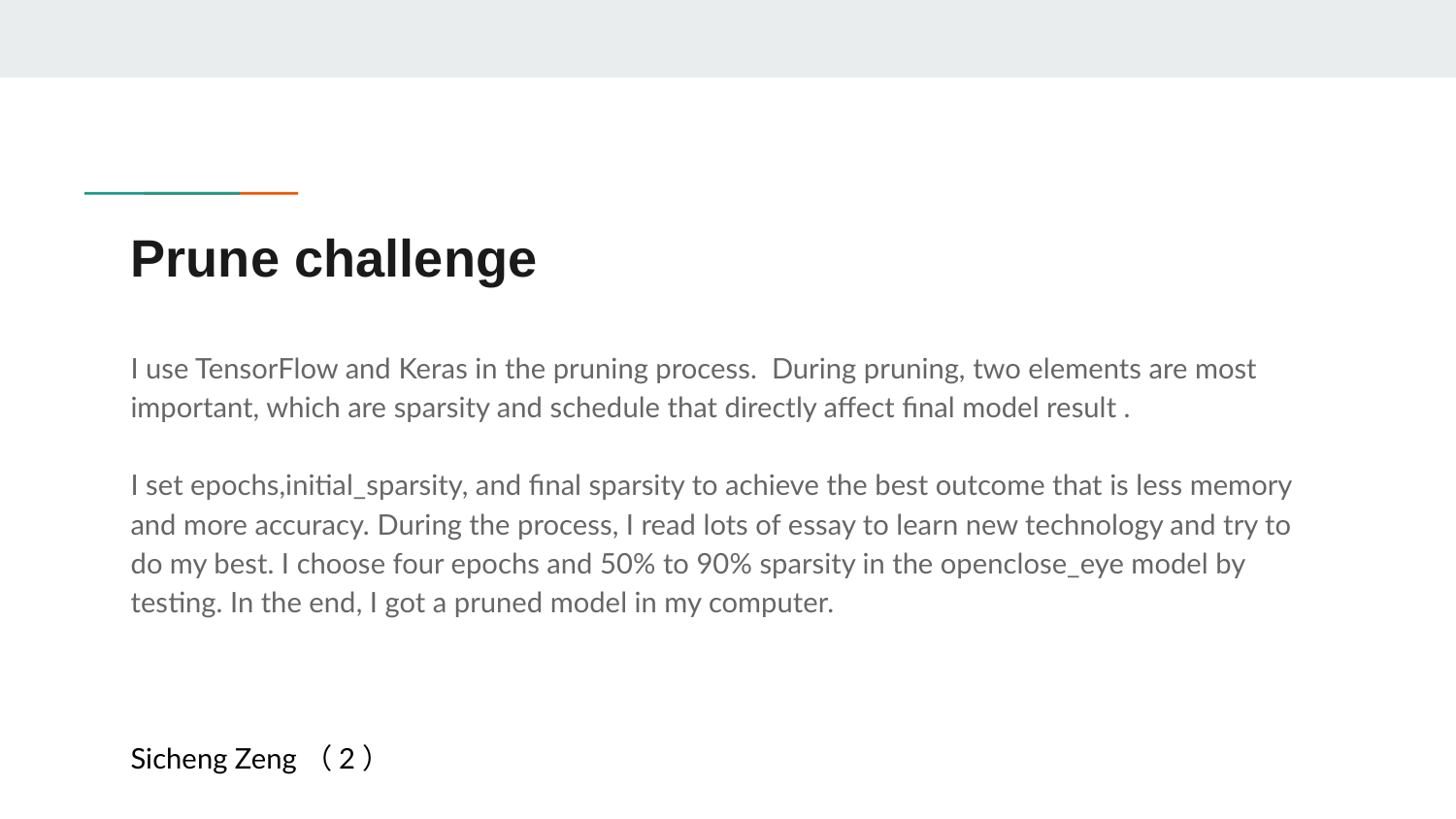

# Prune challenge
I use TensorFlow and Keras in the pruning process.  During pruning, two elements are most important, which are sparsity and schedule that directly affect final model result .

I set epochs,initial_sparsity, and final sparsity to achieve the best outcome that is less memory and more accuracy. During the process, I read lots of essay to learn new technology and try to do my best. I choose four epochs and 50% to 90% sparsity in the openclose_eye model by testing. In the end, I got a pruned model in my computer.

Sicheng Zeng（2）